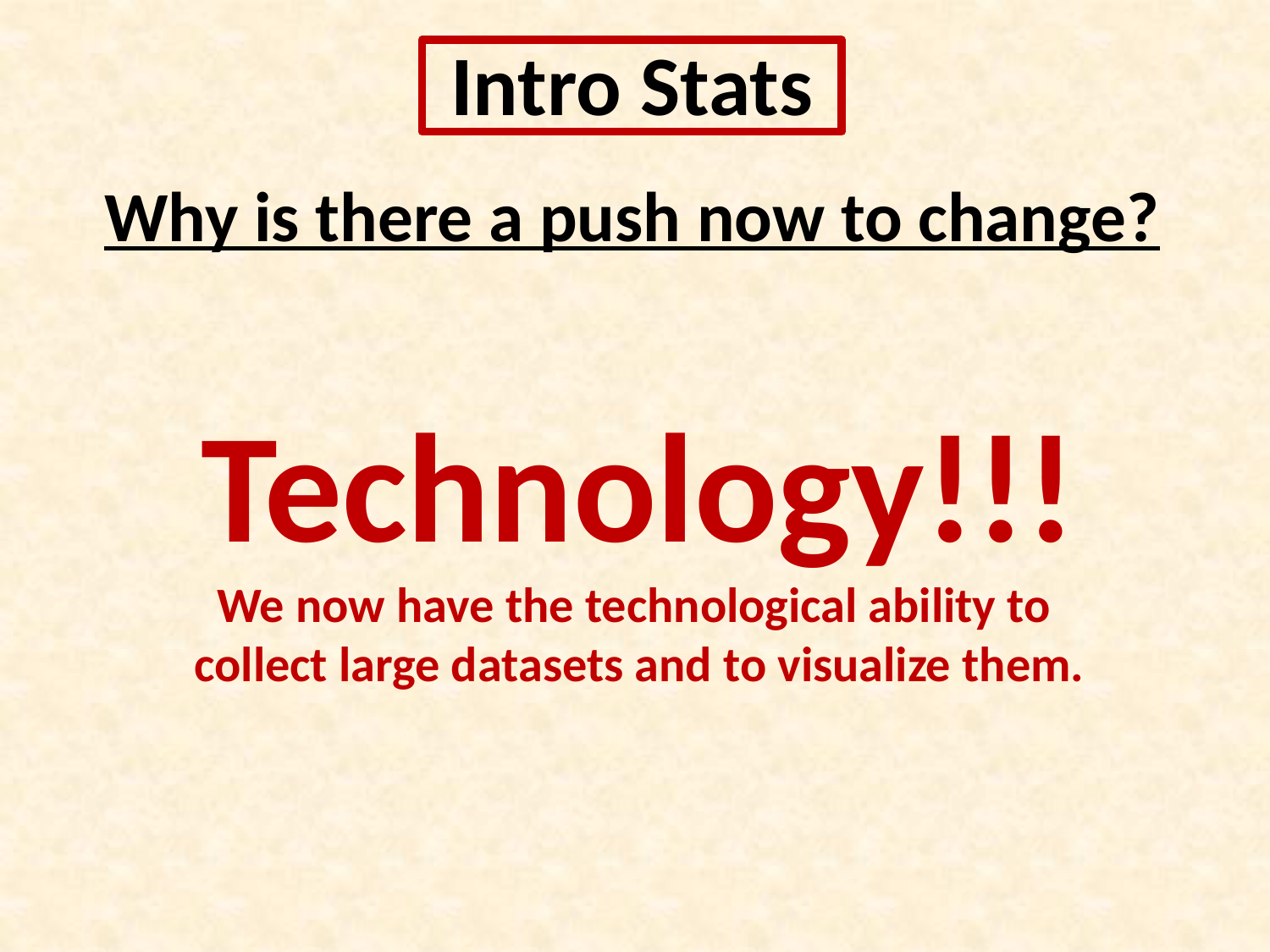

# Intro Stats

Why is there a push now to change?
Technology!!!
We now have the technological ability to
collect large datasets and to visualize them.